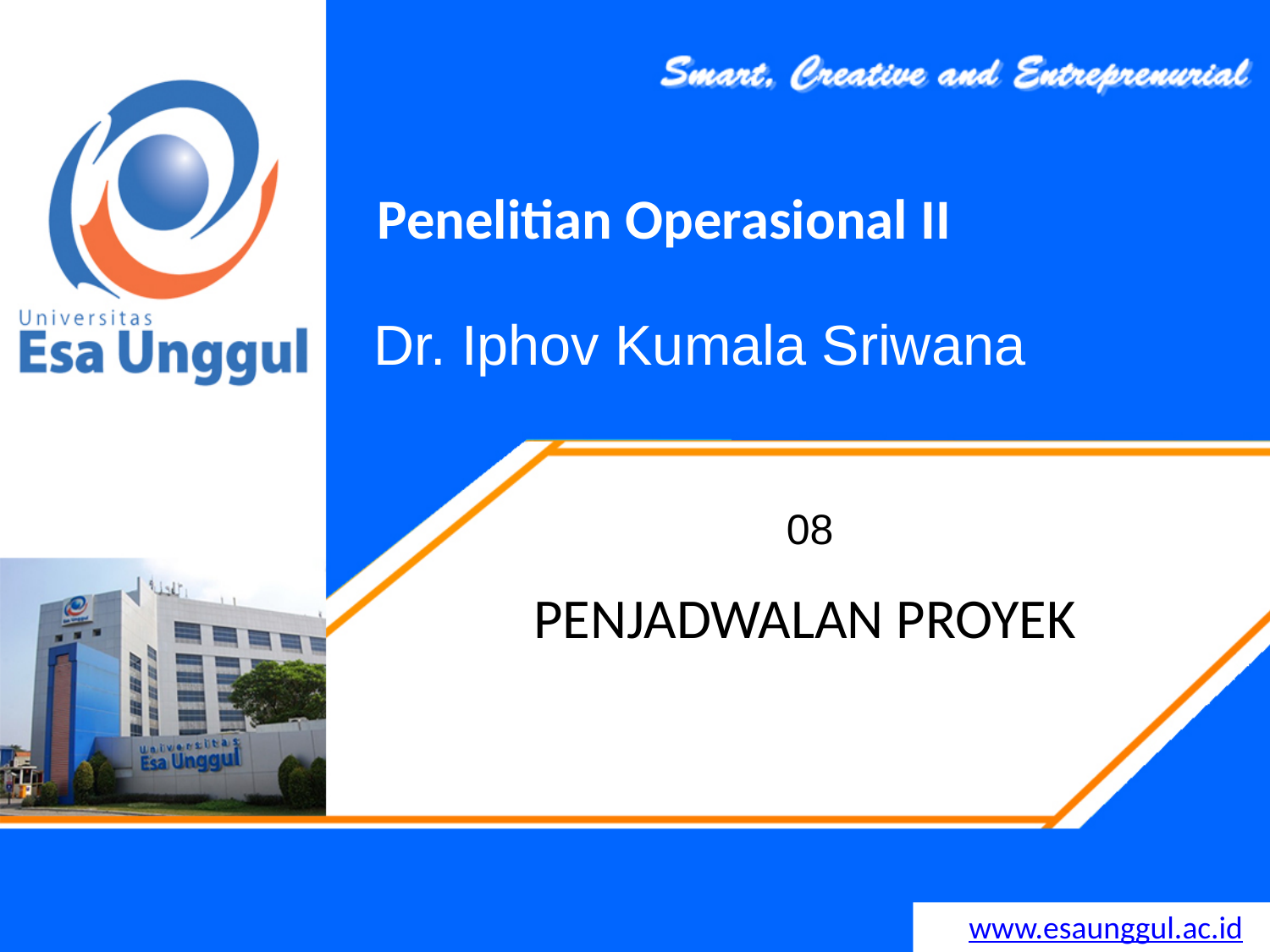

Penelitian Operasional II
# Dr. Iphov Kumala Sriwana
08
PENJADWALAN PROYEK